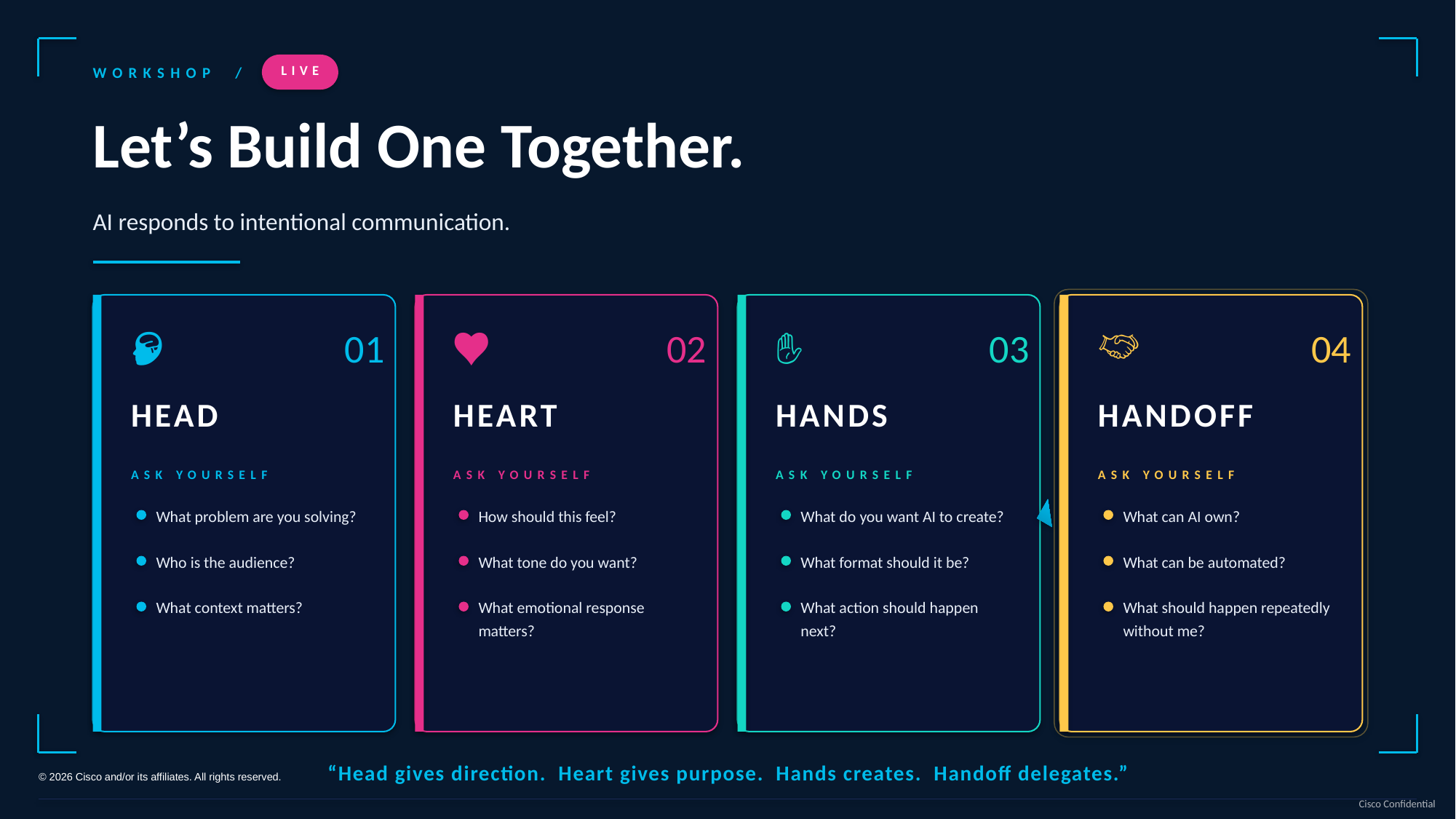

LIVE
WORKSHOP  /  03
Let’s Build One Together.
AI responds to intentional communication.

🧠
01
♥
02
✋
03
🤝
04
HEAD
HEART
HANDS
HANDOFF
ASK YOURSELF
ASK YOURSELF
ASK YOURSELF
ASK YOURSELF
What problem are you solving?
How should this feel?
What do you want AI to create?

What can AI own?

Who is the audience?
What tone do you want?
What format should it be?
What can be automated?

What context matters?
What emotional response matters?
What action should happen next?
What should happen repeatedly without me?

“Head gives direction.  Heart gives purpose.  Hands creates.  Handoff delegates.”